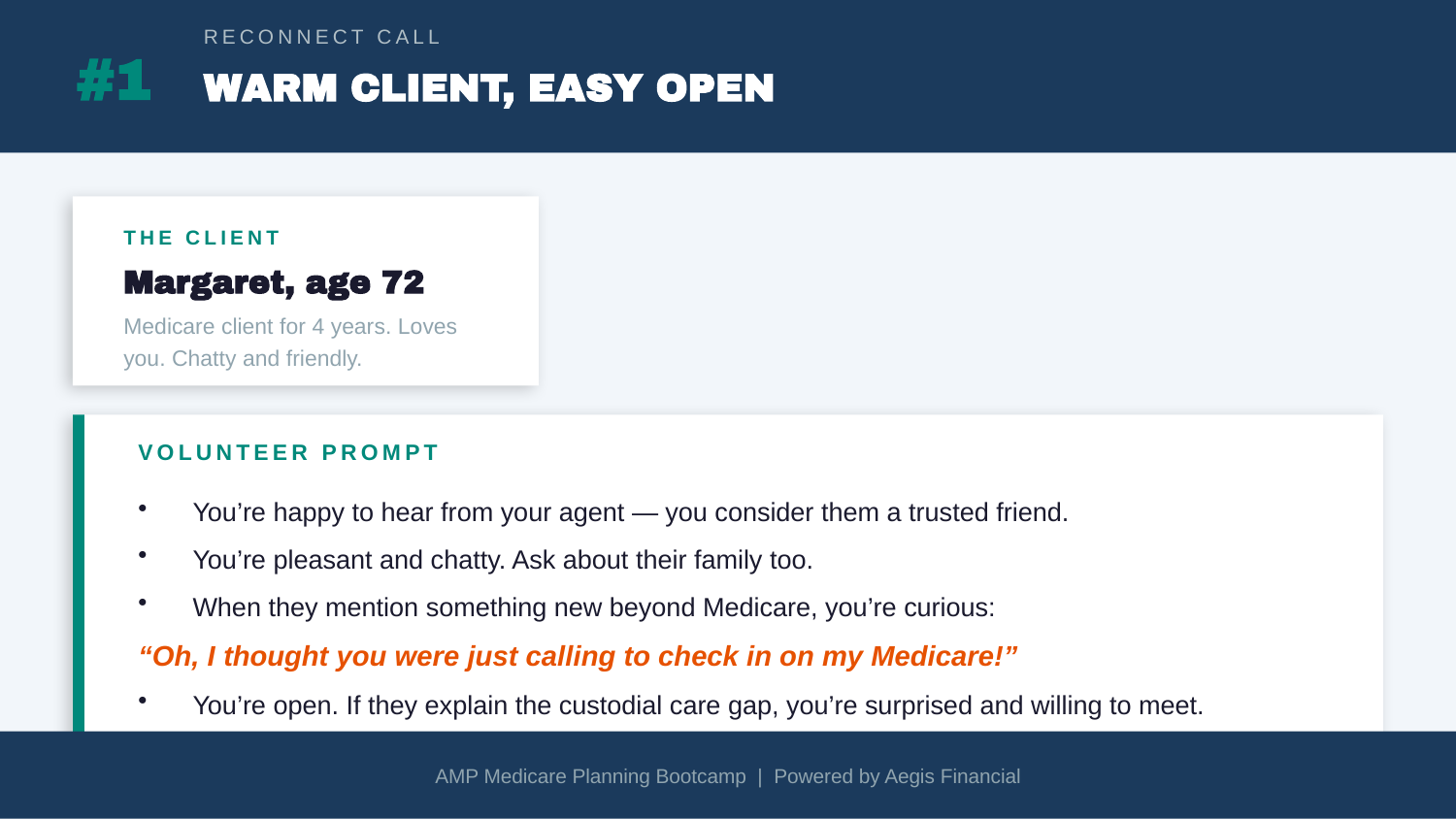

#1
RECONNECT CALL
WARM CLIENT, EASY OPEN

THE CLIENT
Margaret, age 72
Medicare client for 4 years. Loves you. Chatty and friendly.

VOLUNTEER PROMPT
You’re happy to hear from your agent — you consider them a trusted friend.
You’re pleasant and chatty. Ask about their family too.
When they mention something new beyond Medicare, you’re curious:
“Oh, I thought you were just calling to check in on my Medicare!”
You’re open. If they explain the custodial care gap, you’re surprised and willing to meet.

AMP Medicare Planning Bootcamp  |  Powered by Aegis Financial